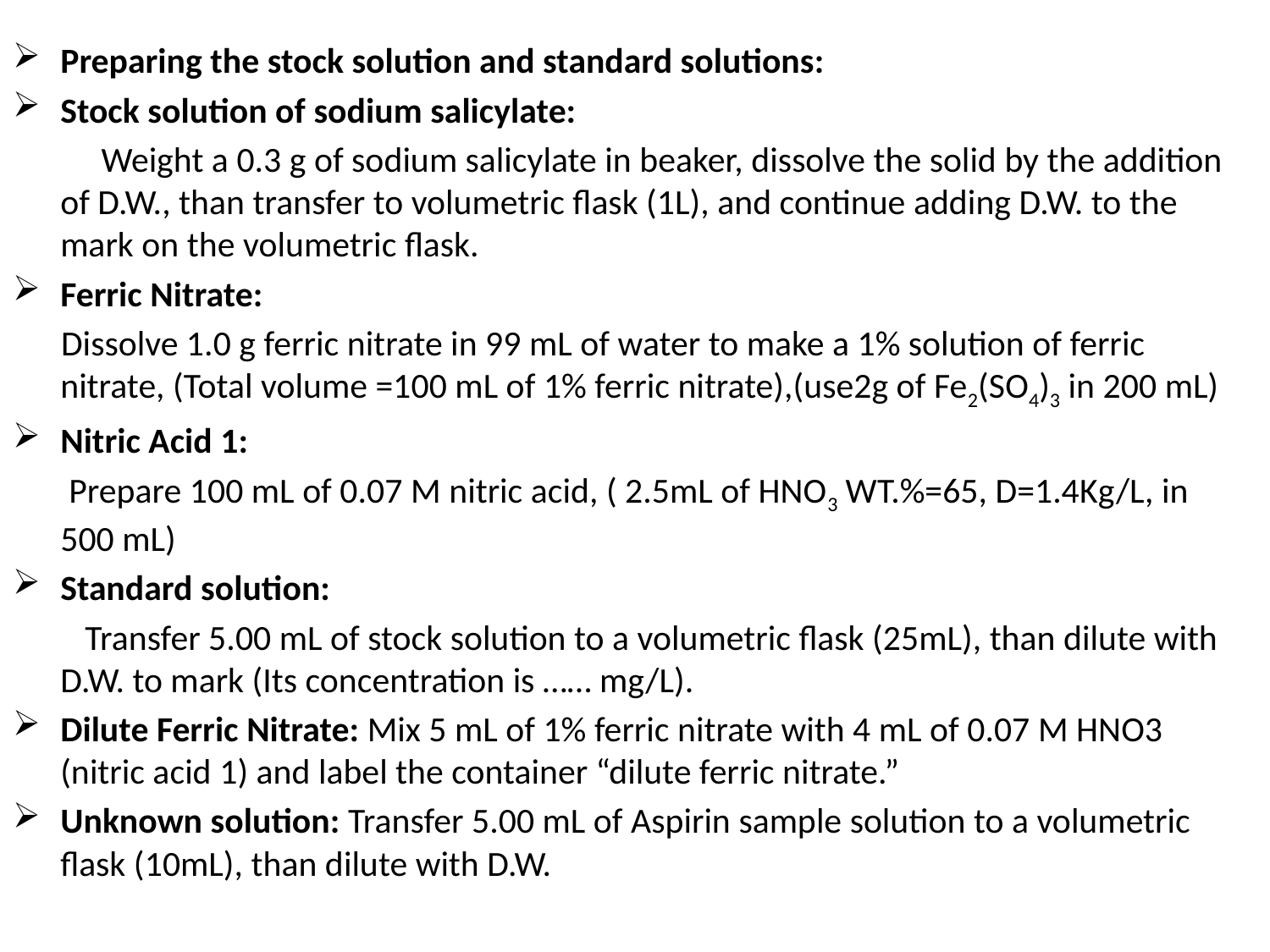

Preparing the stock solution and standard solutions:
Stock solution of sodium salicylate:
           Weight a 0.3 g of sodium salicylate in beaker, dissolve the solid by the addition of D.W., than transfer to volumetric flask (1L), and continue adding D.W. to the mark on the volumetric flask.
Ferric Nitrate:
      Dissolve 1.0 g ferric nitrate in 99 mL of water to make a 1% solution of ferric nitrate, (Total volume =100 mL of 1% ferric nitrate),(use2g of Fe2(SO4)3 in 200 mL)
Nitric Acid 1:
       Prepare 100 mL of 0.07 M nitric acid, ( 2.5mL of HNO3 WT.%=65, D=1.4Kg/L, in 500 mL)
Standard solution:
         Transfer 5.00 mL of stock solution to a volumetric flask (25mL), than dilute with D.W. to mark (Its concentration is …… mg/L).
Dilute Ferric Nitrate: Mix 5 mL of 1% ferric nitrate with 4 mL of 0.07 M HNO3 (nitric acid 1) and label the container “dilute ferric nitrate.”
Unknown solution: Transfer 5.00 mL of Aspirin sample solution to a volumetric flask (10mL), than dilute with D.W.